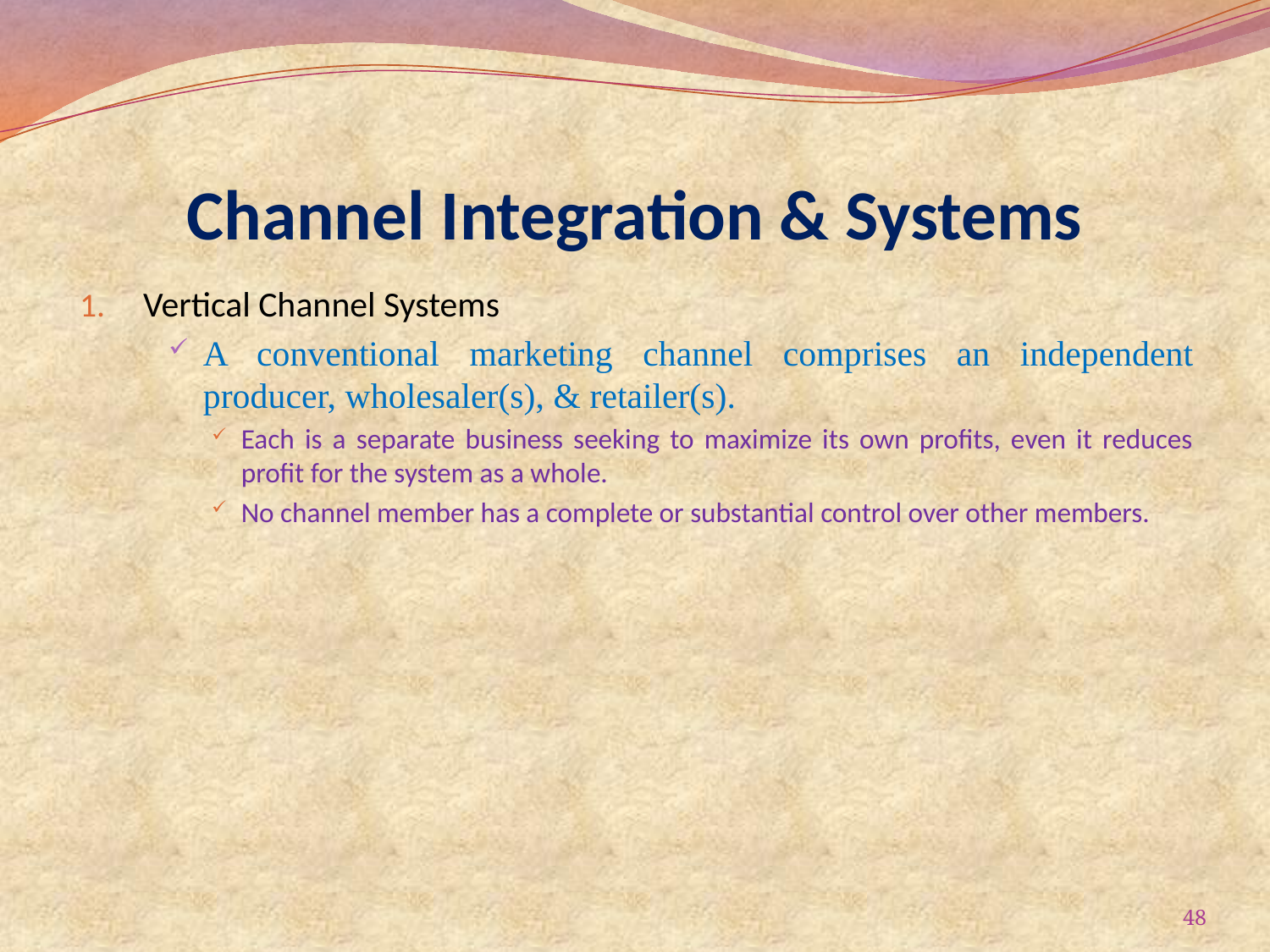

# Channel Integration & Systems
Vertical Channel Systems
A conventional marketing channel comprises an independent producer, wholesaler(s), & retailer(s).
Each is a separate business seeking to maximize its own profits, even it reduces profit for the system as a whole.
No channel member has a complete or substantial control over other members.

48